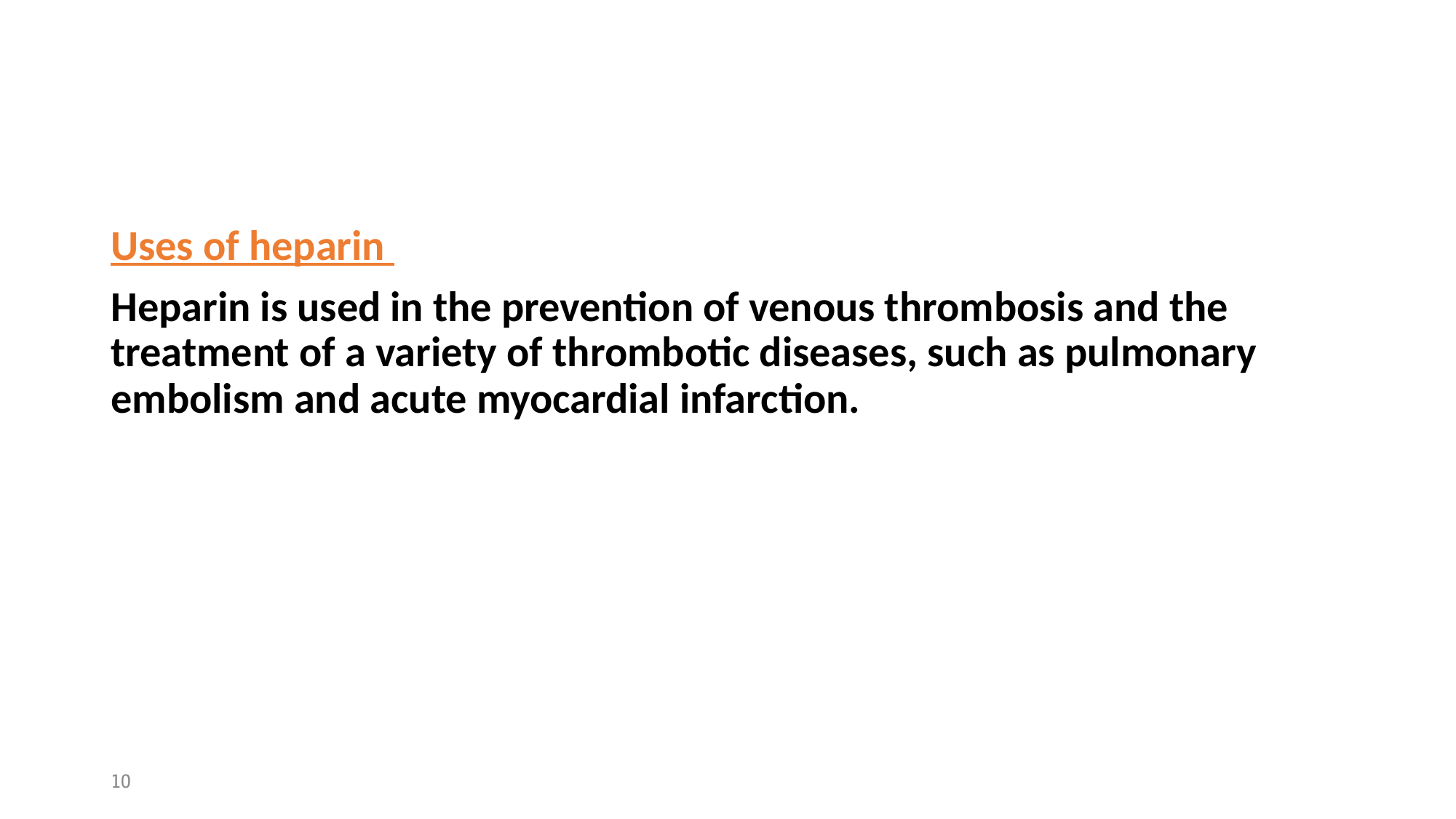

Uses of heparin
Heparin is used in the prevention of venous thrombosis and the treatment of a variety of thrombotic diseases, such as pulmonary embolism and acute myocardial infarction.

10